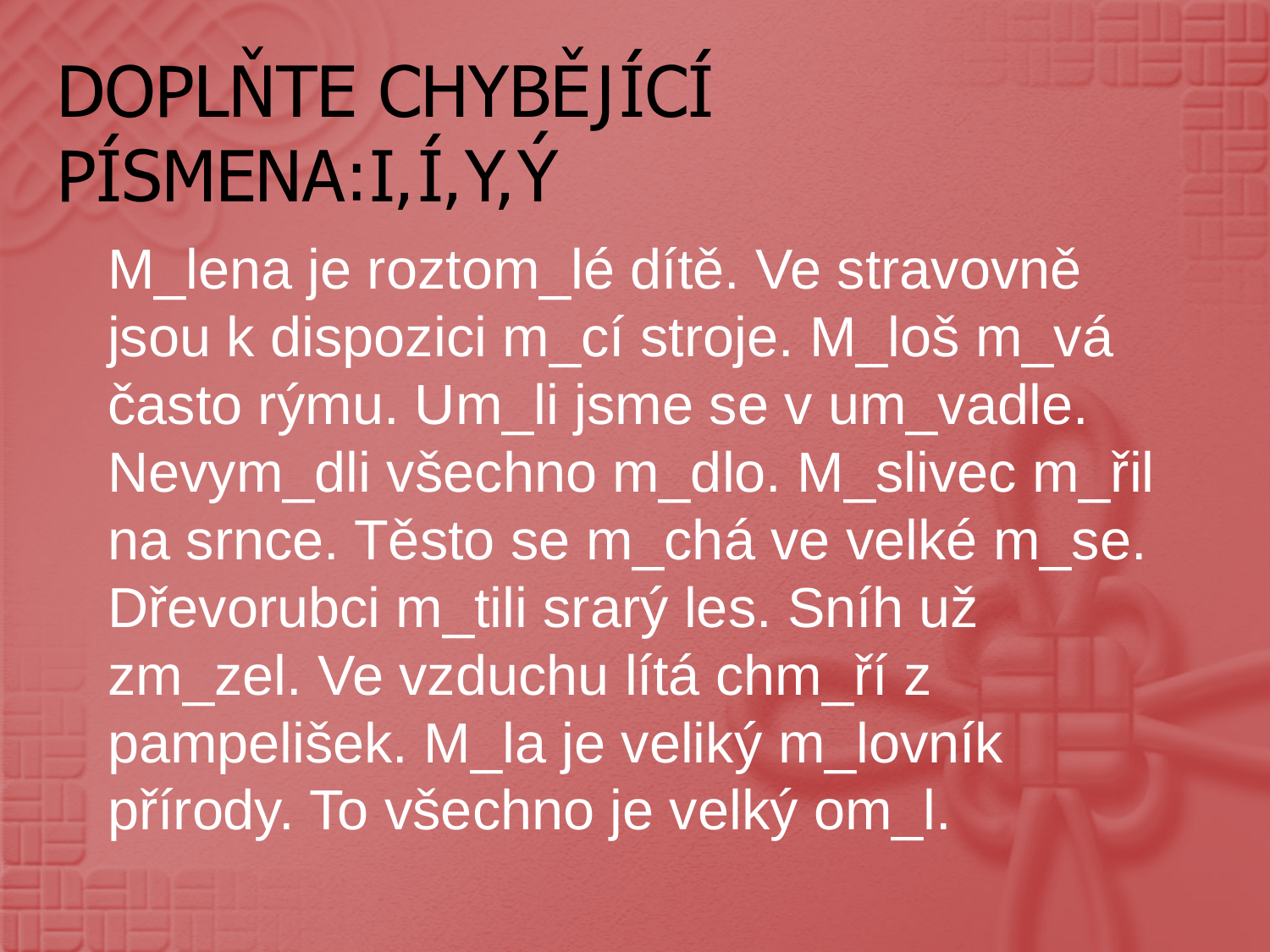

# Doplňte chybějící písmena:i,í,y,ý
M_lena je roztom_lé dítě. Ve stravovně jsou k dispozici m_cí stroje. M_loš m_vá často rýmu. Um_li jsme se v um_vadle. Nevym_dli všechno m_dlo. M_slivec m_řil na srnce. Těsto se m_chá ve velké m_se. Dřevorubci m_tili srarý les. Sníh už zm_zel. Ve vzduchu lítá chm_ří z pampelišek. M_la je veliký m_lovník přírody. To všechno je velký om_l.